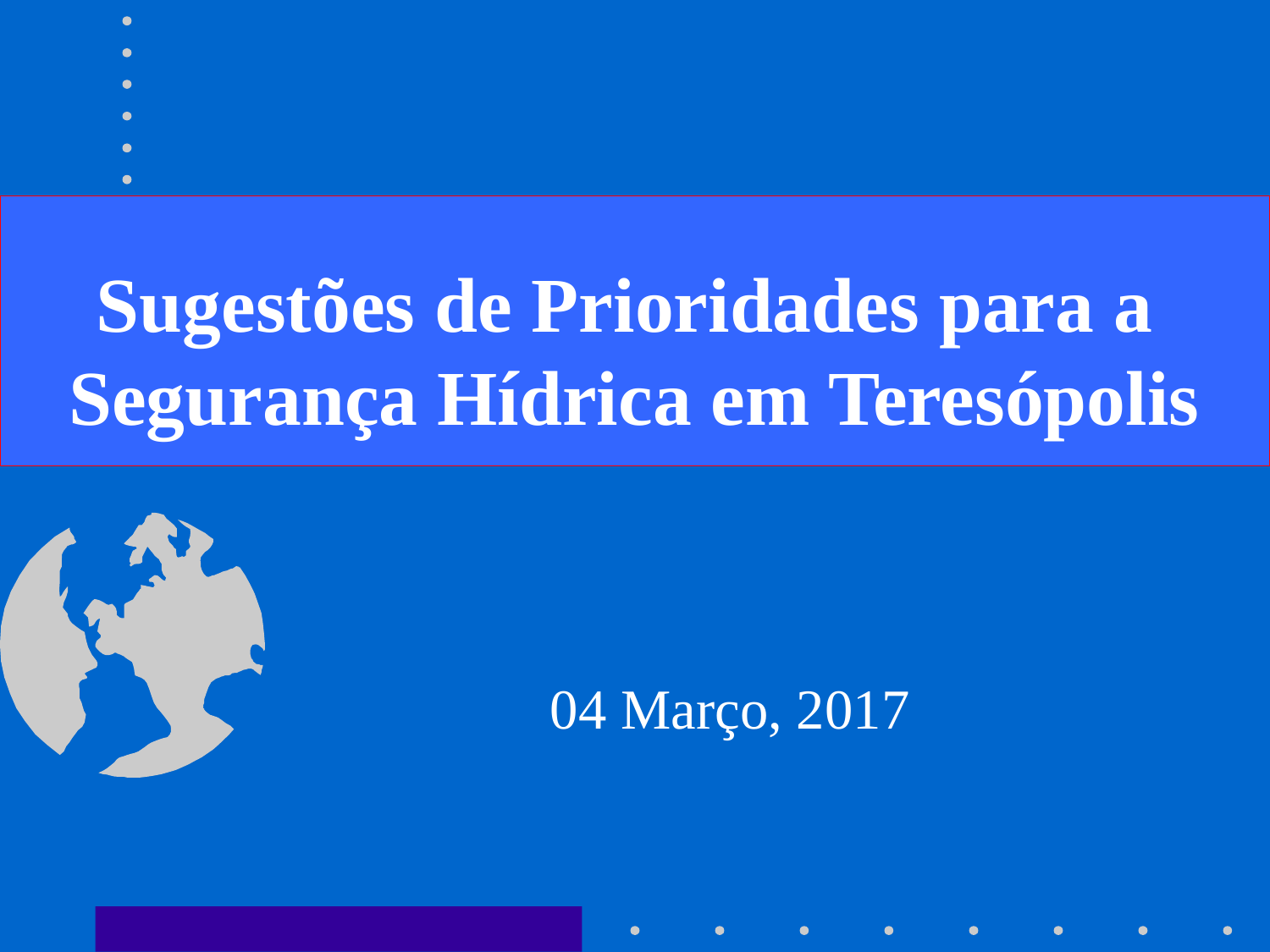

Sugestões de Prioridades para a
Segurança Hídrica em Teresópolis
04 Março, 2017